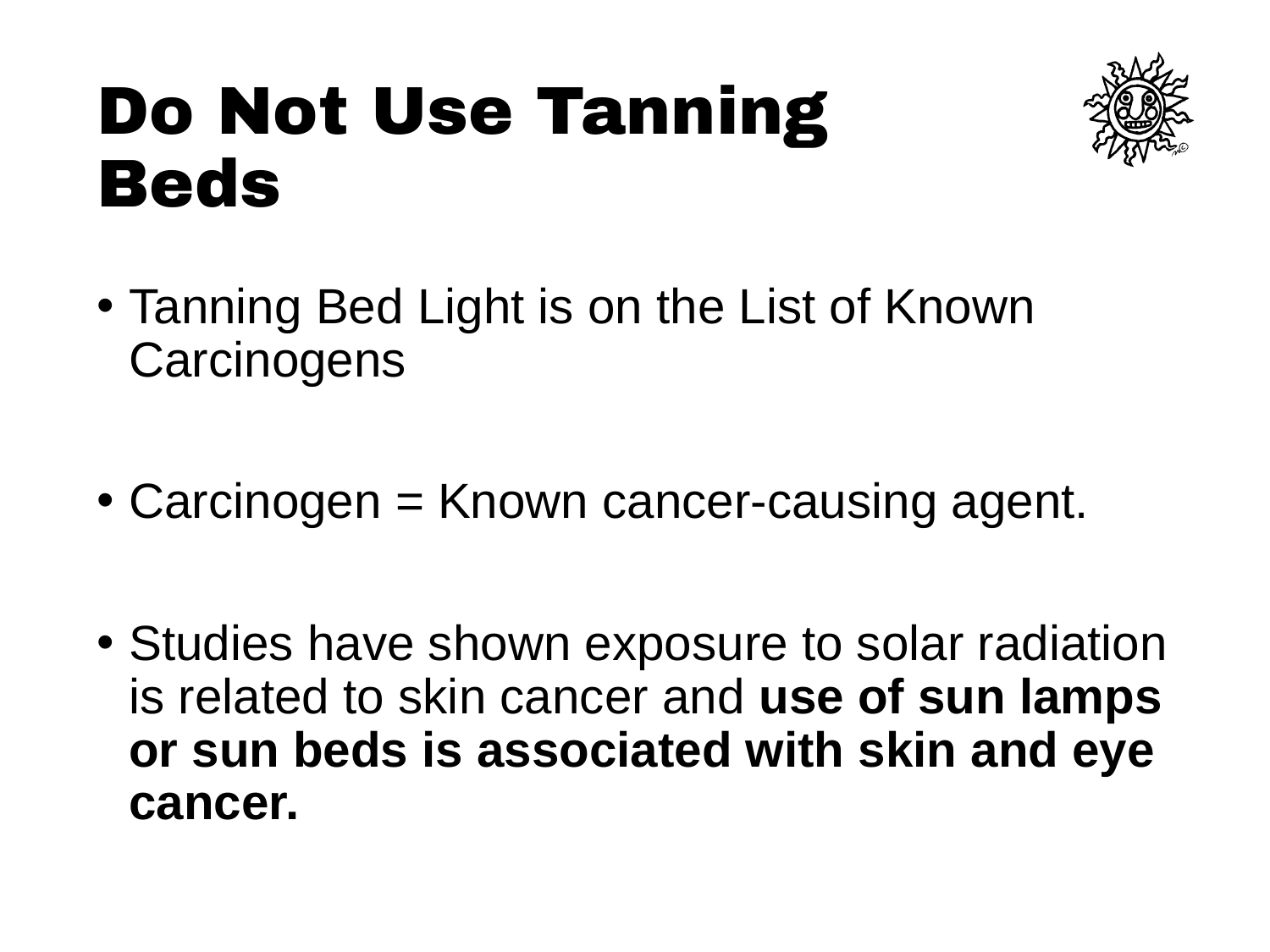

# Do Not Use Tanning Beds
Tanning Bed Light is on the List of Known Carcinogens

Carcinogen = Known cancer-causing agent.

Studies have shown exposure to solar radiation is related to skin cancer and use of sun lamps or sun beds is associated with skin and eye cancer.